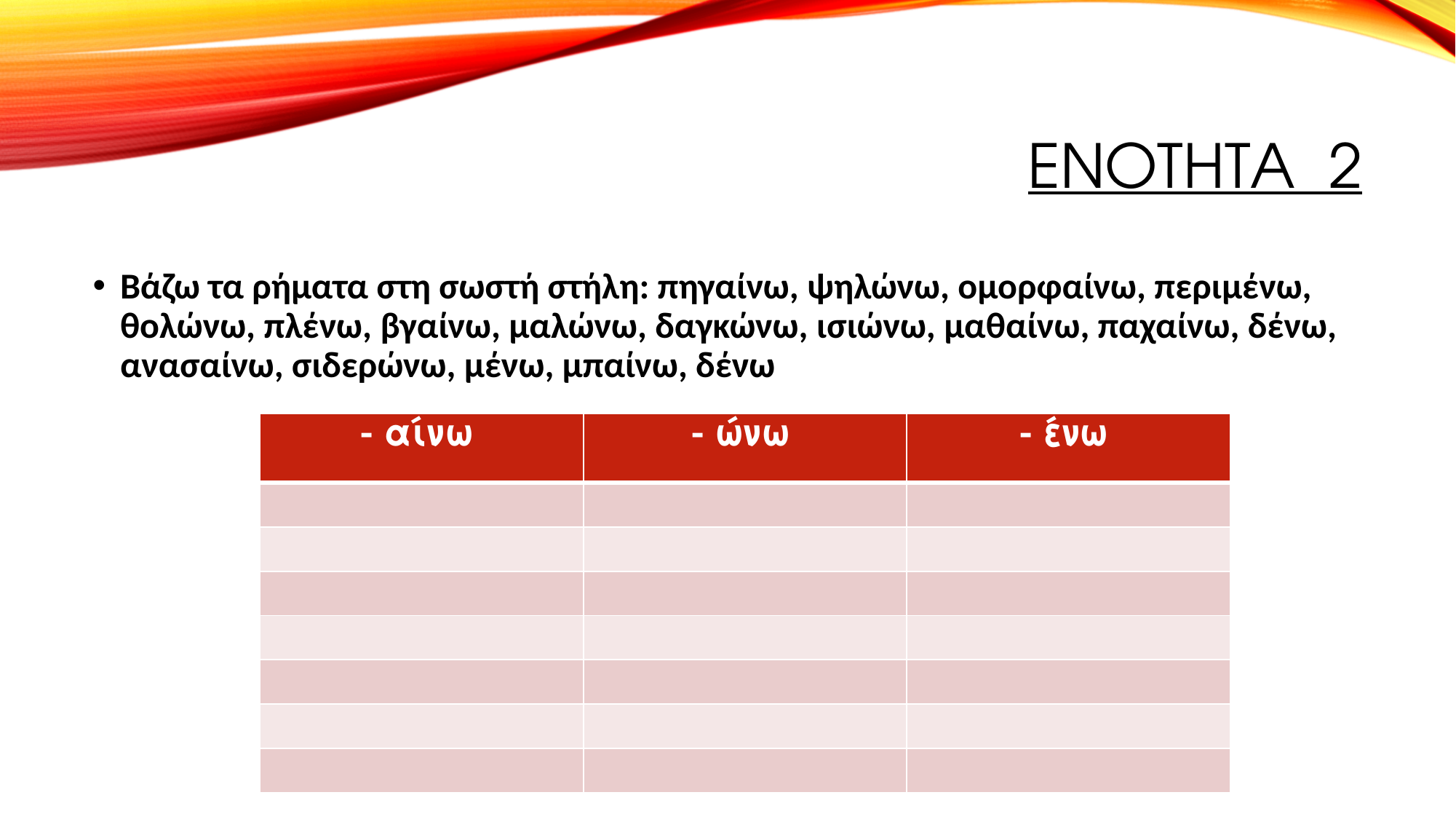

# Ενοτητα  2
Βάζω τα ρήματα στη σωστή στήλη: πηγαίνω, ψηλώνω, ομορφαίνω, περιμένω, θολώνω, πλένω, βγαίνω, μαλώνω, δαγκώνω, ισιώνω, μαθαίνω, παχαίνω, δένω, ανασαίνω, σιδερώνω, μένω, μπαίνω, δένω
| - αίνω | - ώνω | - ένω |
| --- | --- | --- |
|  |  |  |
|  |  |  |
|  |  |  |
|  |  |  |
|  |  |  |
|  |  |  |
|  |  |  |